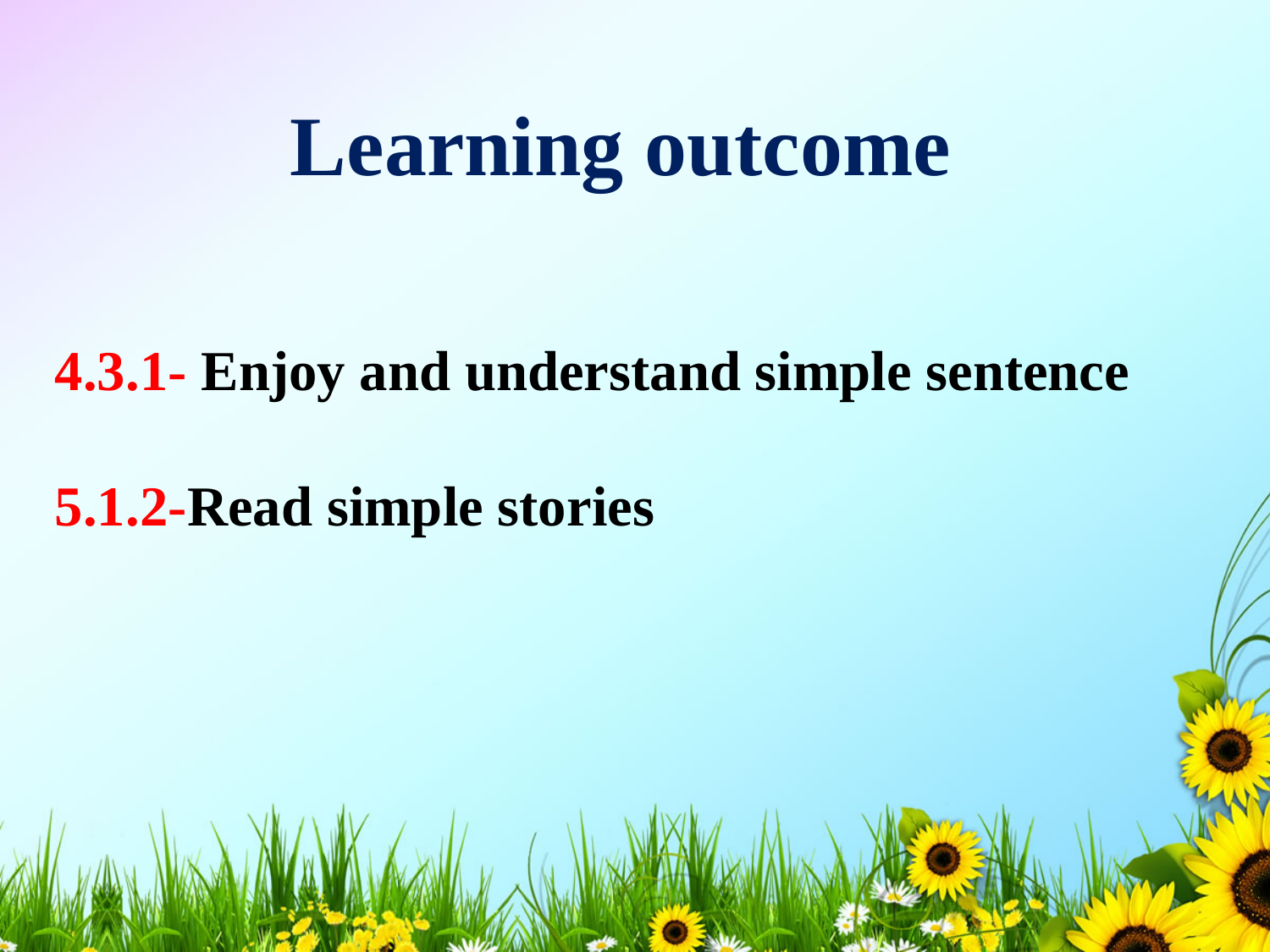

Learning outcome
4.3.1- Enjoy and understand simple sentence

5.1.2-Read simple stories